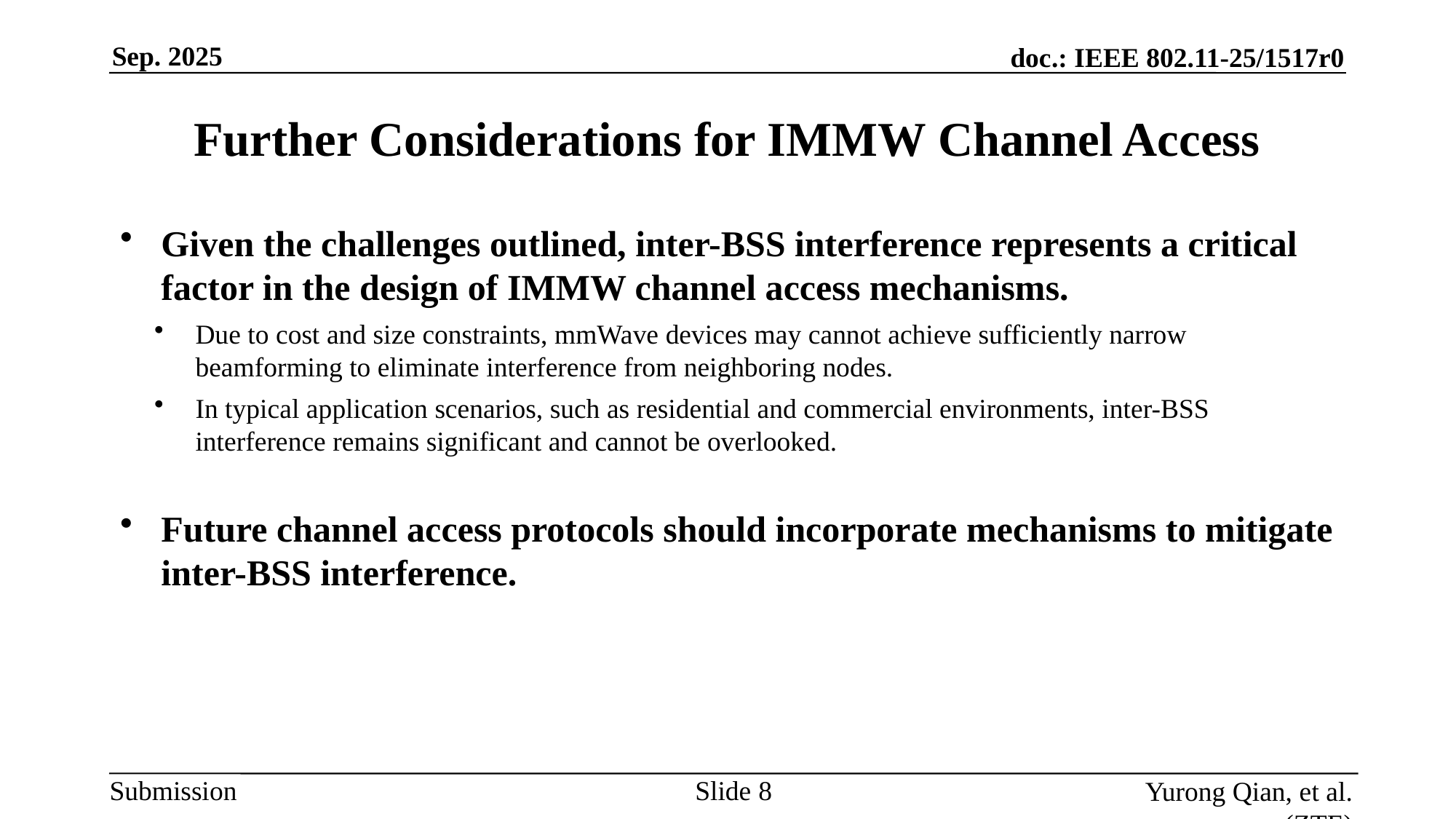

# Further Considerations for IMMW Channel Access
Given the challenges outlined, inter-BSS interference represents a critical factor in the design of IMMW channel access mechanisms.
Due to cost and size constraints, mmWave devices may cannot achieve sufficiently narrow beamforming to eliminate interference from neighboring nodes.
In typical application scenarios, such as residential and commercial environments, inter-BSS interference remains significant and cannot be overlooked.

Future channel access protocols should incorporate mechanisms to mitigate inter-BSS interference.

Slide 8
Yurong Qian, et al. (ZTE)